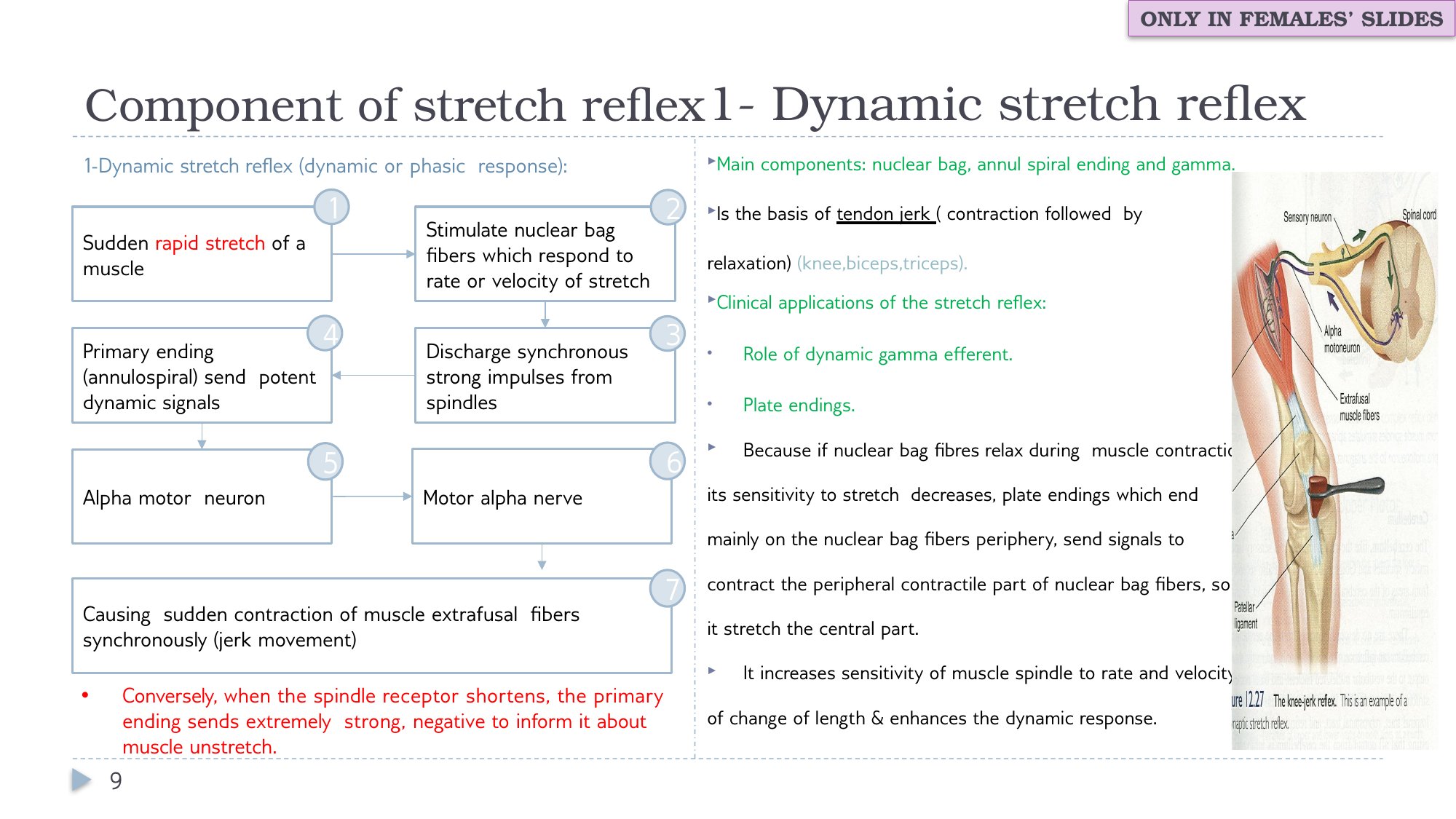

ONLY IN FEMALES’ SLIDES
# Component of stretch reflex
1- Dynamic stretch reflex
Main components: nuclear bag, annul spiral ending and gamma.
Is the basis of tendon jerk ( contraction followed  by
relaxation) (knee,biceps,triceps).
Clinical applications of the stretch reflex:
Role of dynamic gamma efferent.
Plate endings.
Because if nuclear bag fibres relax during  muscle contraction
its sensitivity to stretch  decreases, plate endings which end
mainly on the nuclear bag fibers periphery, send signals to
contract the peripheral contractile part of nuclear bag fibers, so
it stretch the central part.
It increases sensitivity of muscle spindle to rate and velocity
of change of length & enhances the dynamic response.

1-Dynamic stretch reflex (dynamic or phasic  response):

1
2
Sudden rapid stretch of a muscle
Stimulate nuclear bag fibers which respond to rate or velocity of stretch
4
3
Primary ending (annulospiral) send  potent dynamic signals
Discharge synchronous strong impulses from spindles
6
5
Motor alpha nerve
Alpha motor  neuron
7
Causing  sudden contraction of muscle extrafusal  fibers synchronously (jerk movement)
Conversely, when the spindle receptor shortens, the primary ending sends extremely  strong, negative to inform it about muscle unstretch.
9